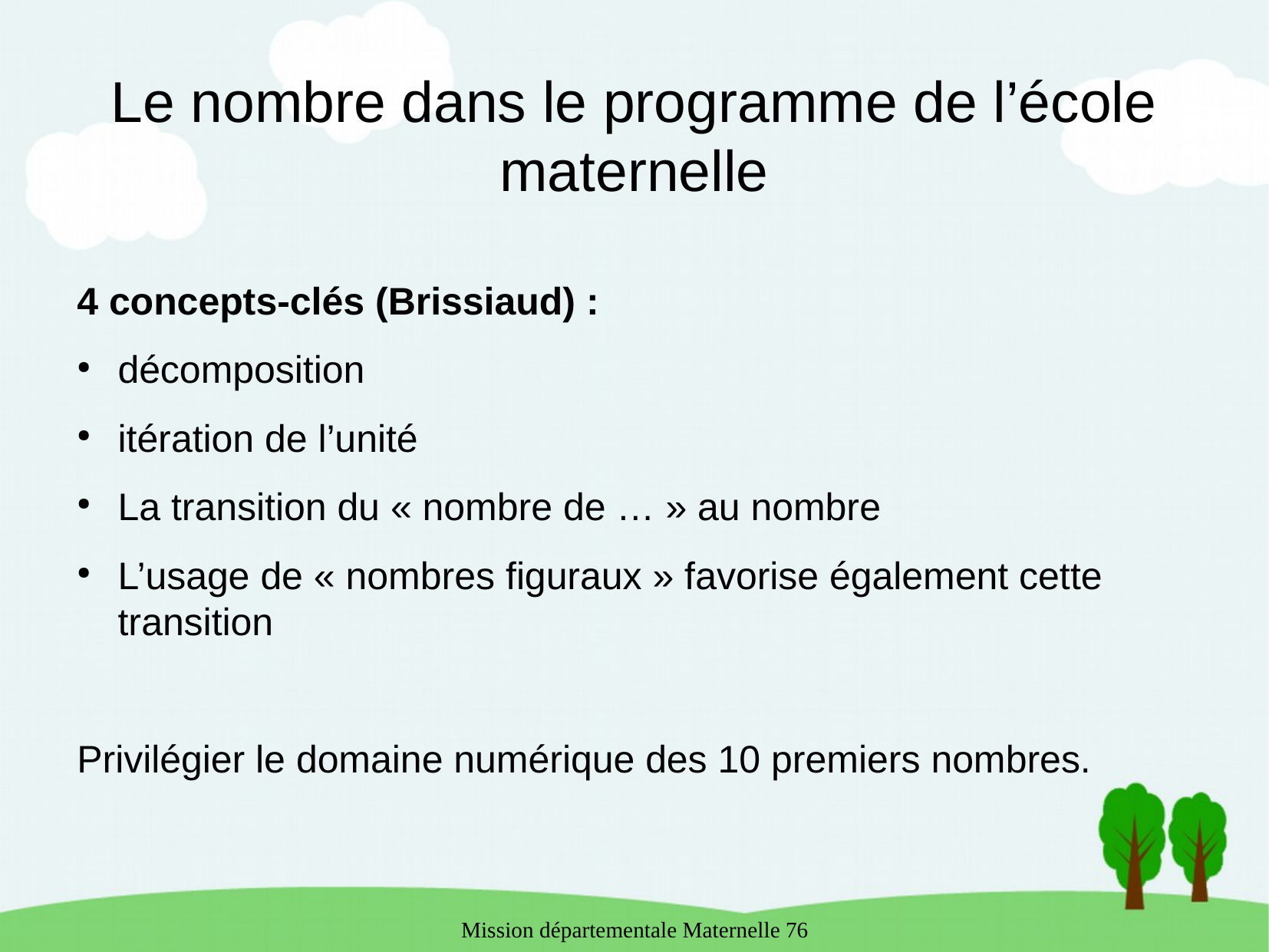

Le nombre dans le programme de l’école maternelle
4 concepts-clés (Brissiaud) :
décomposition
itération de l’unité
La transition du « nombre de … » au nombre
L’usage de « nombres figuraux » favorise également cette transition

Privilégier le domaine numérique des 10 premiers nombres.

Mission départementale Maternelle 76